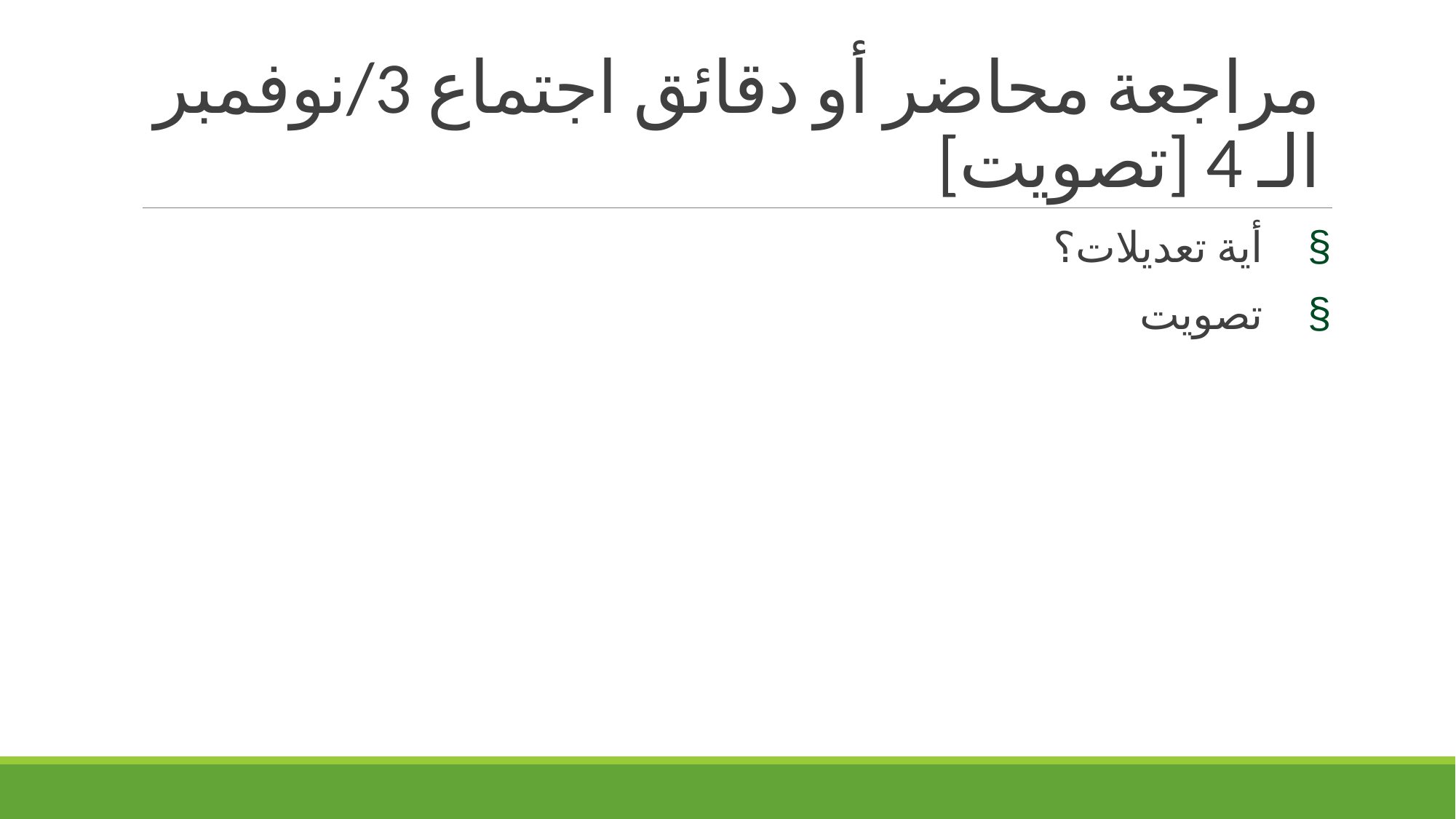

# مراجعة محاضر أو دقائق اجتماع 3/نوفمبر الـ 4 [تصويت]
أية تعديلات؟
تصويت